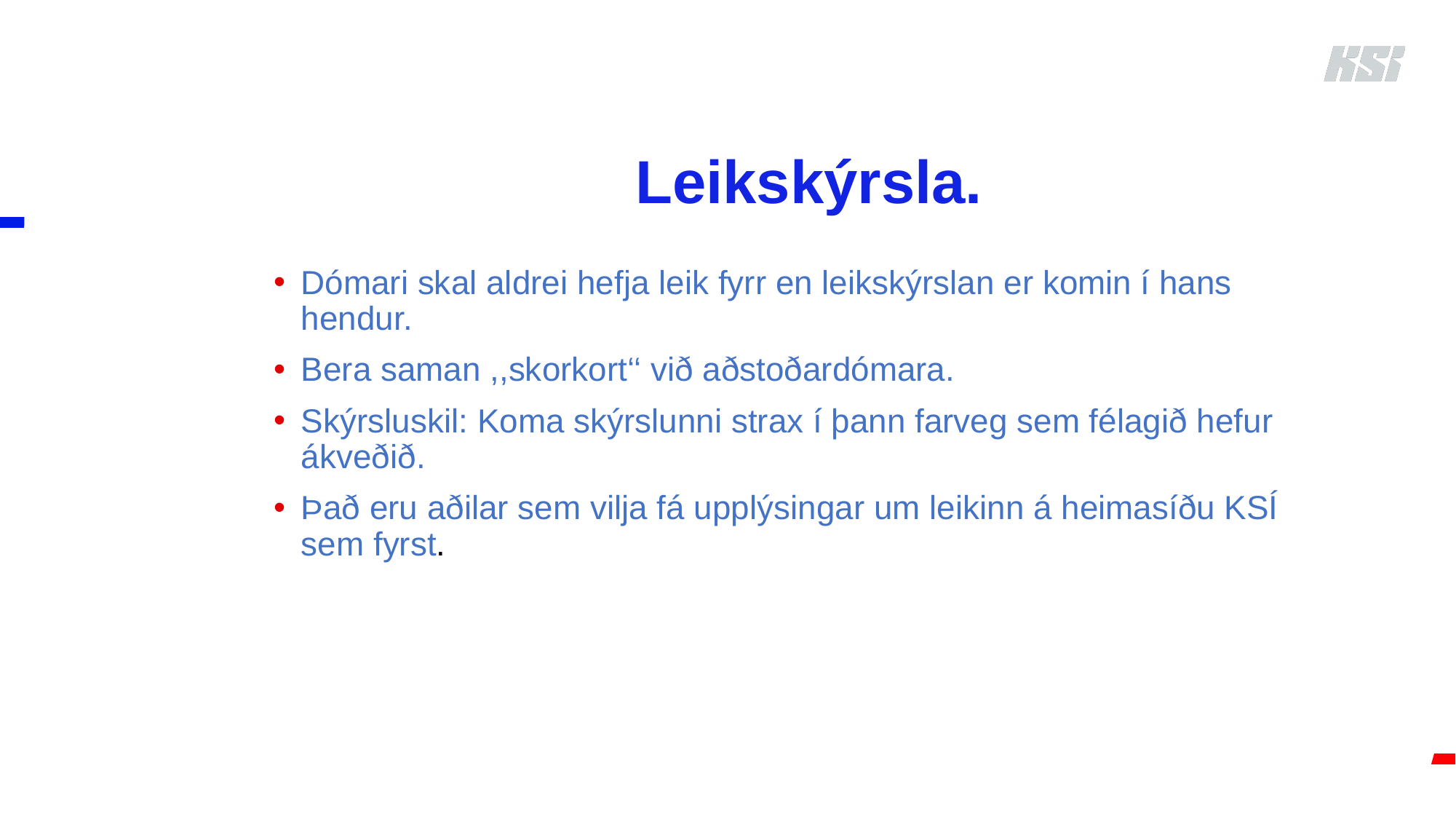

# Leikskýrsla.
Dómari skal aldrei hefja leik fyrr en leikskýrslan er komin í hans hendur.
Bera saman ,,skorkort‘‘ við aðstoðardómara.
Skýrsluskil: Koma skýrslunni strax í þann farveg sem félagið hefur ákveðið.
Það eru aðilar sem vilja fá upplýsingar um leikinn á heimasíðu KSÍ sem fyrst.